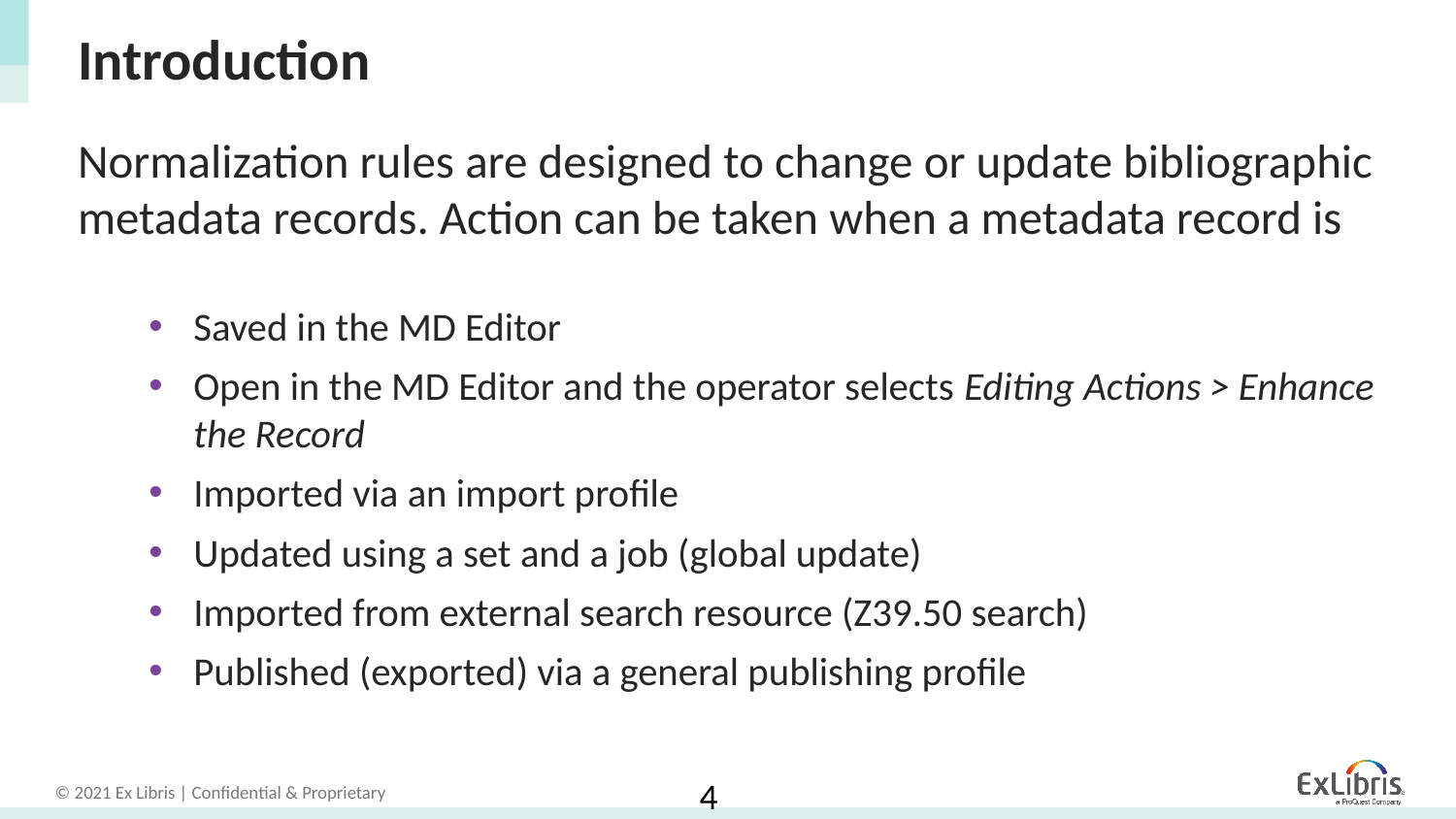

# Introduction
Normalization rules are designed to change or update bibliographic metadata records. Action can be taken when a metadata record is

Saved in the MD Editor
Open in the MD Editor and the operator selects Editing Actions > Enhance the Record
Imported via an import profile
Updated using a set and a job (global update)
Imported from external search resource (Z39.50 search)
Published (exported) via a general publishing profile
4